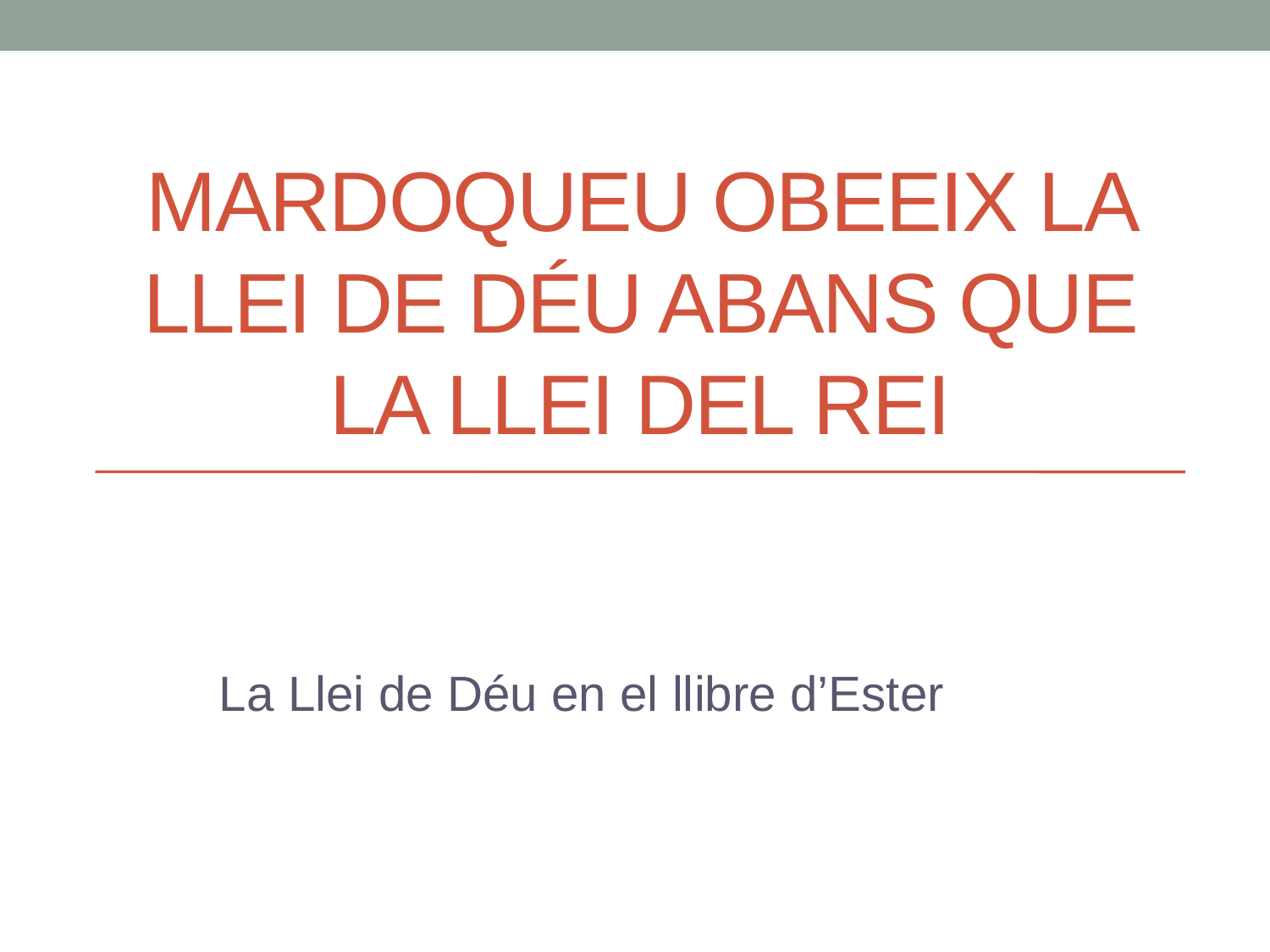

# Mardoqueu obeeix la llei de déu abans que la llei del rei
La Llei de Déu en el llibre d’Ester